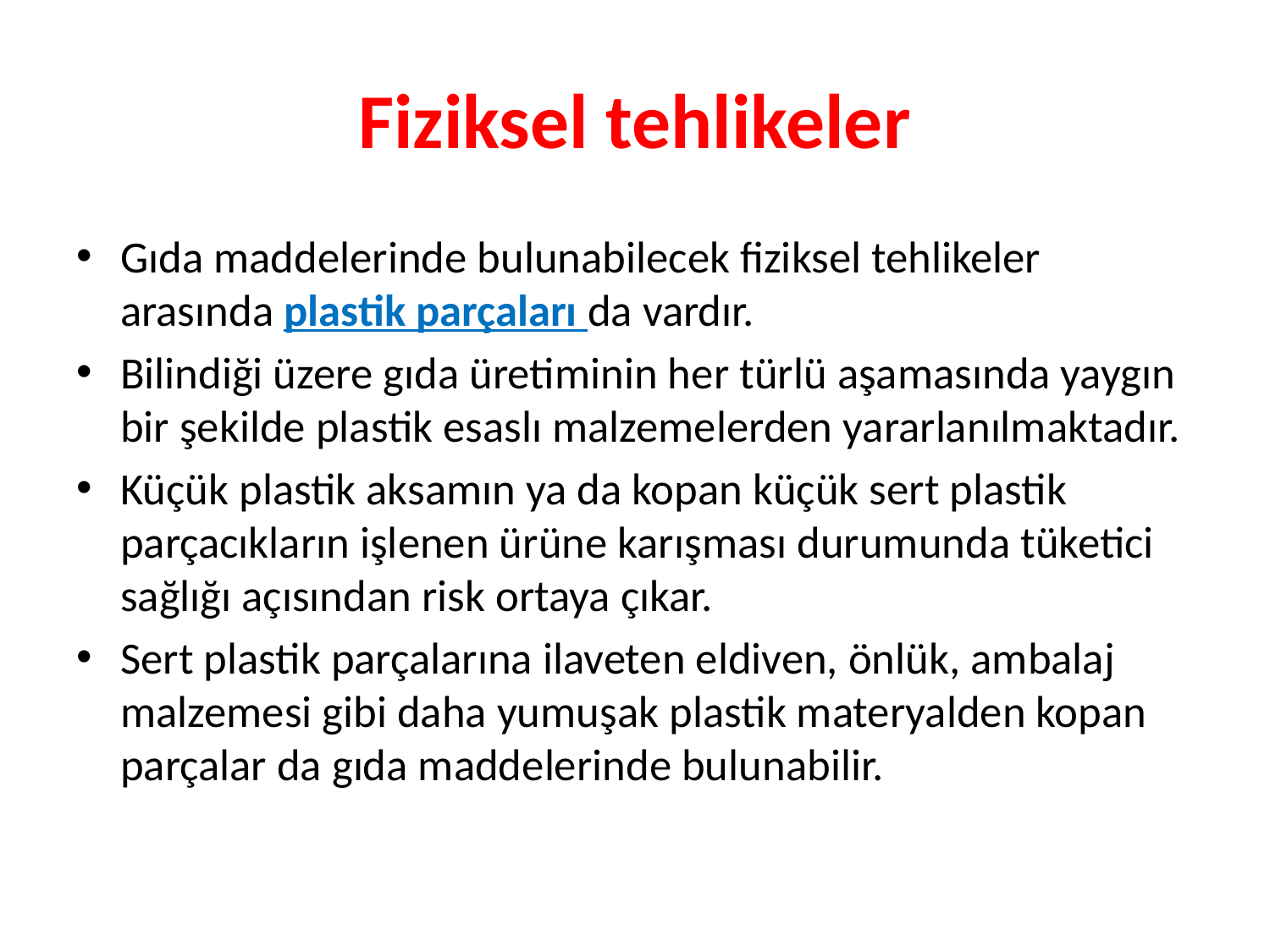

# Fiziksel tehlikeler
Gıda maddelerinde bulunabilecek fiziksel tehlikeler arasında plastik parçaları da vardır.
Bilindiği üzere gıda üretiminin her türlü aşamasında yaygın bir şekilde plastik esaslı malzemelerden yararlanılmaktadır.
Küçük plastik aksamın ya da kopan küçük sert plastik parçacıkların işlenen ürüne karışması durumunda tüketici sağlığı açısından risk ortaya çıkar.
Sert plastik parçalarına ilaveten eldiven, önlük, ambalaj malzemesi gibi daha yumuşak plastik materyalden kopan parçalar da gıda maddelerinde bulunabilir.